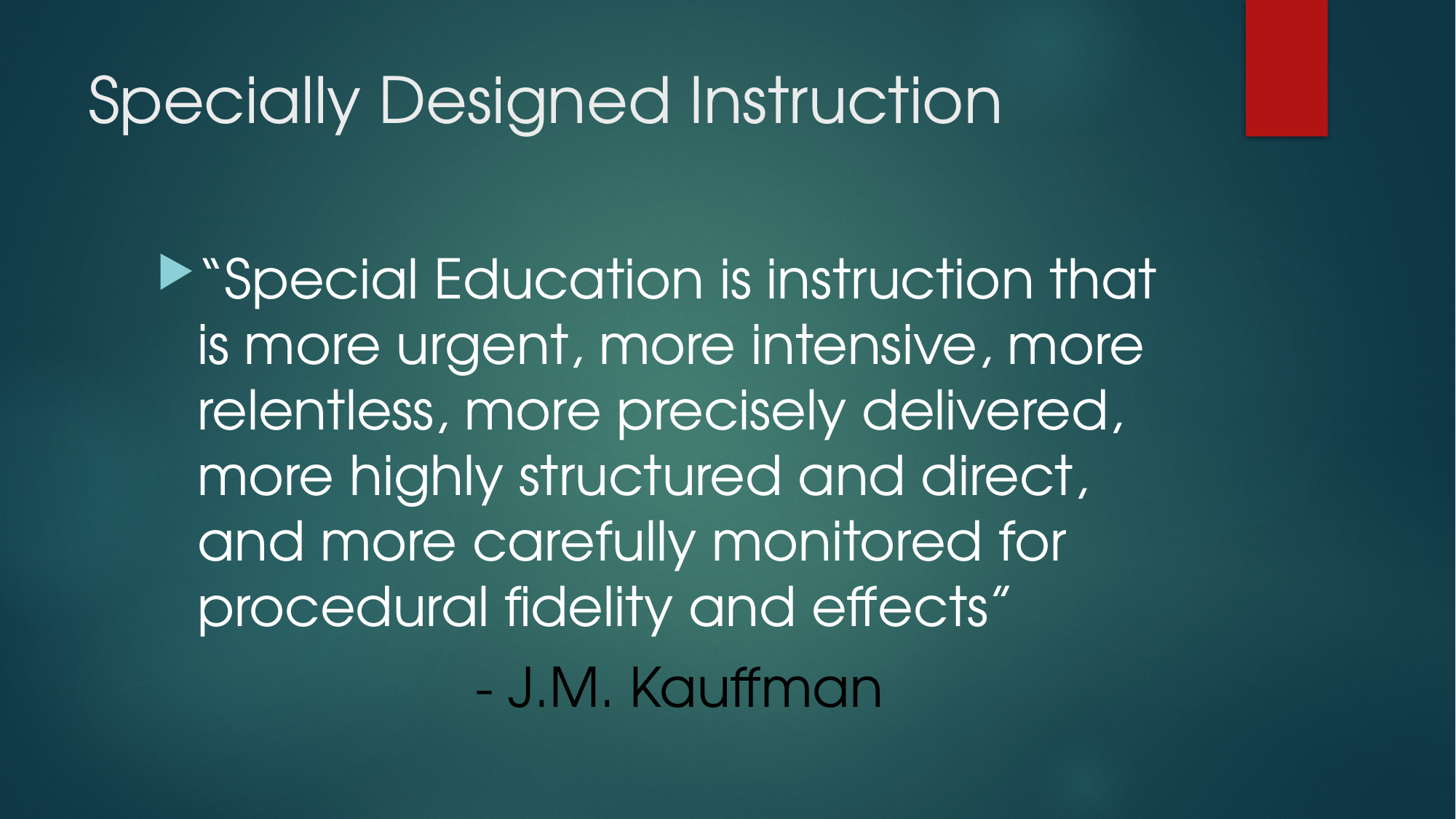

# Specially Designed Instruction
“Special Education is instruction that is more urgent, more intensive, more relentless, more precisely delivered, more highly structured and direct, and more carefully monitored for procedural fidelity and effects”
- J.M. Kauffman